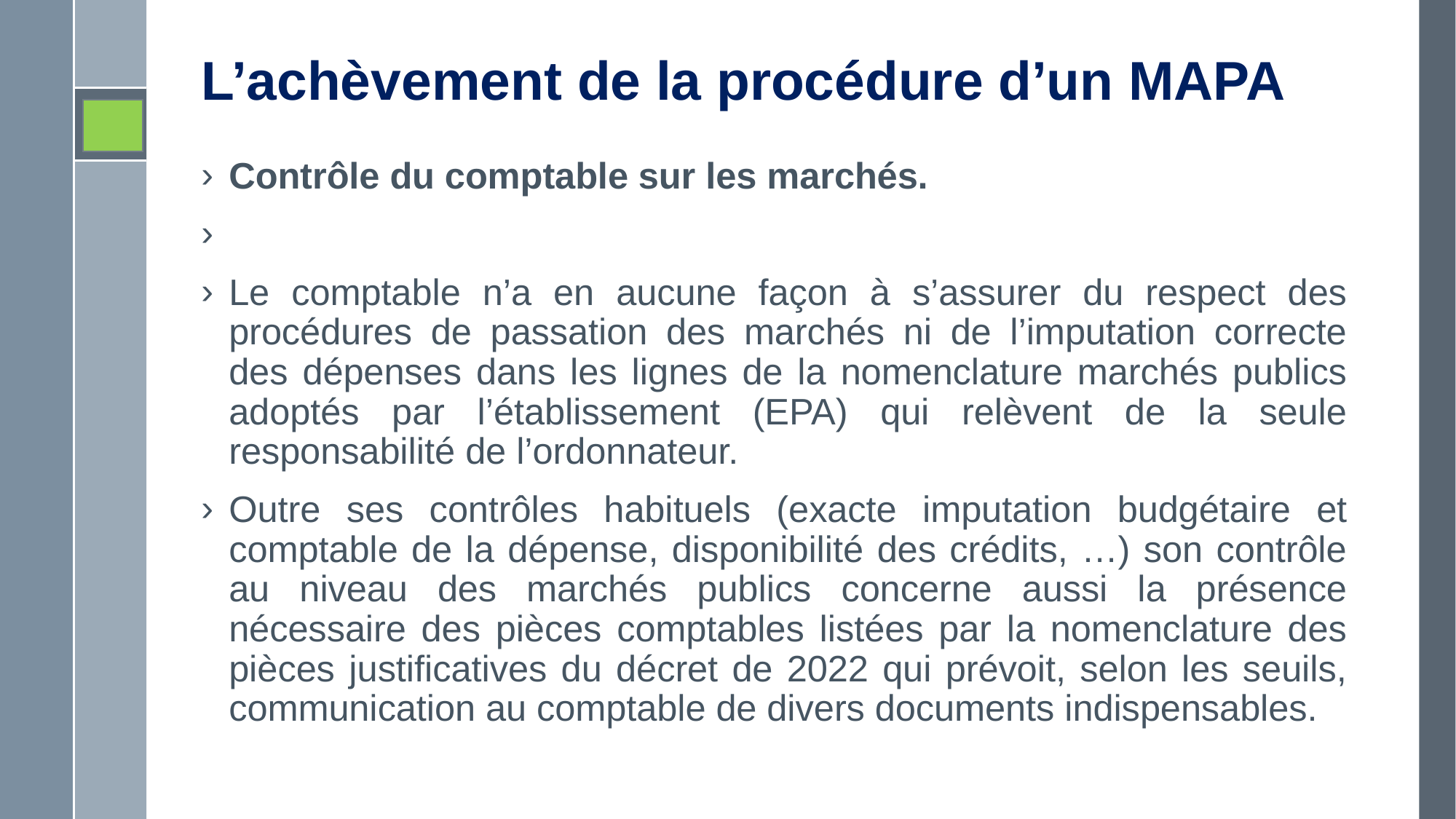

# L’achèvement de la procédure d’un MAPA

Contrôle du comptable sur les marchés.

Le comptable n’a en aucune façon à s’assurer du respect des procédures de passation des marchés ni de l’imputation correcte des dépenses dans les lignes de la nomenclature marchés publics adoptés par l’établissement (EPA) qui relèvent de la seule responsabilité de l’ordonnateur.
Outre ses contrôles habituels (exacte imputation budgétaire et comptable de la dépense, disponibilité des crédits, …) son contrôle au niveau des marchés publics concerne aussi la présence nécessaire des pièces comptables listées par la nomenclature des pièces justificatives du décret de 2022 qui prévoit, selon les seuils, communication au comptable de divers documents indispensables.